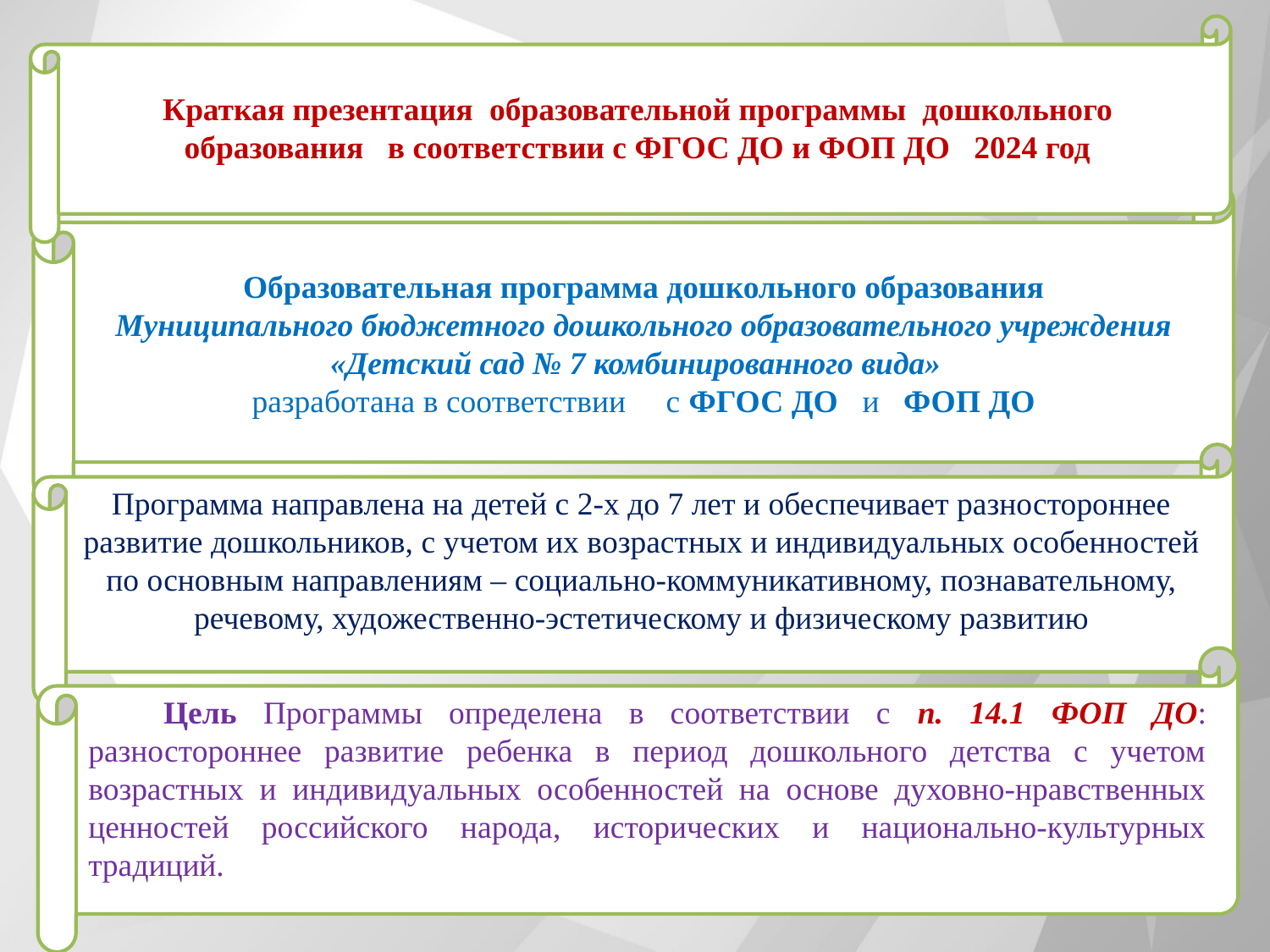

Краткая презентация  образовательной программы  дошкольного образования   в соответствии с ФГОС ДО и ФОП ДО   2024 год

Образовательная программа дошкольного образования
 Муниципального бюджетного дошкольного образовательного учреждения
«Детский сад № 7 комбинированного вида»
разработана в соответствии     с ФГОС ДО   и   ФОП ДО
Программа направлена на детей с 2-х до 7 лет и обеспечивает разностороннее развитие дошкольников, с учетом их возрастных и индивидуальных особенностей по основным направлениям – социально-коммуникативному, познавательному, речевому, художественно-эстетическому и физическому развитию
Цель Программы определена в соответствии с п. 14.1 ФОП ДО: разностороннее развитие ребенка в период дошкольного детства с учетом возрастных и индивидуальных особенностей на основе духовно-нравственных ценностей российского народа, исторических и национально-культурных традиций.